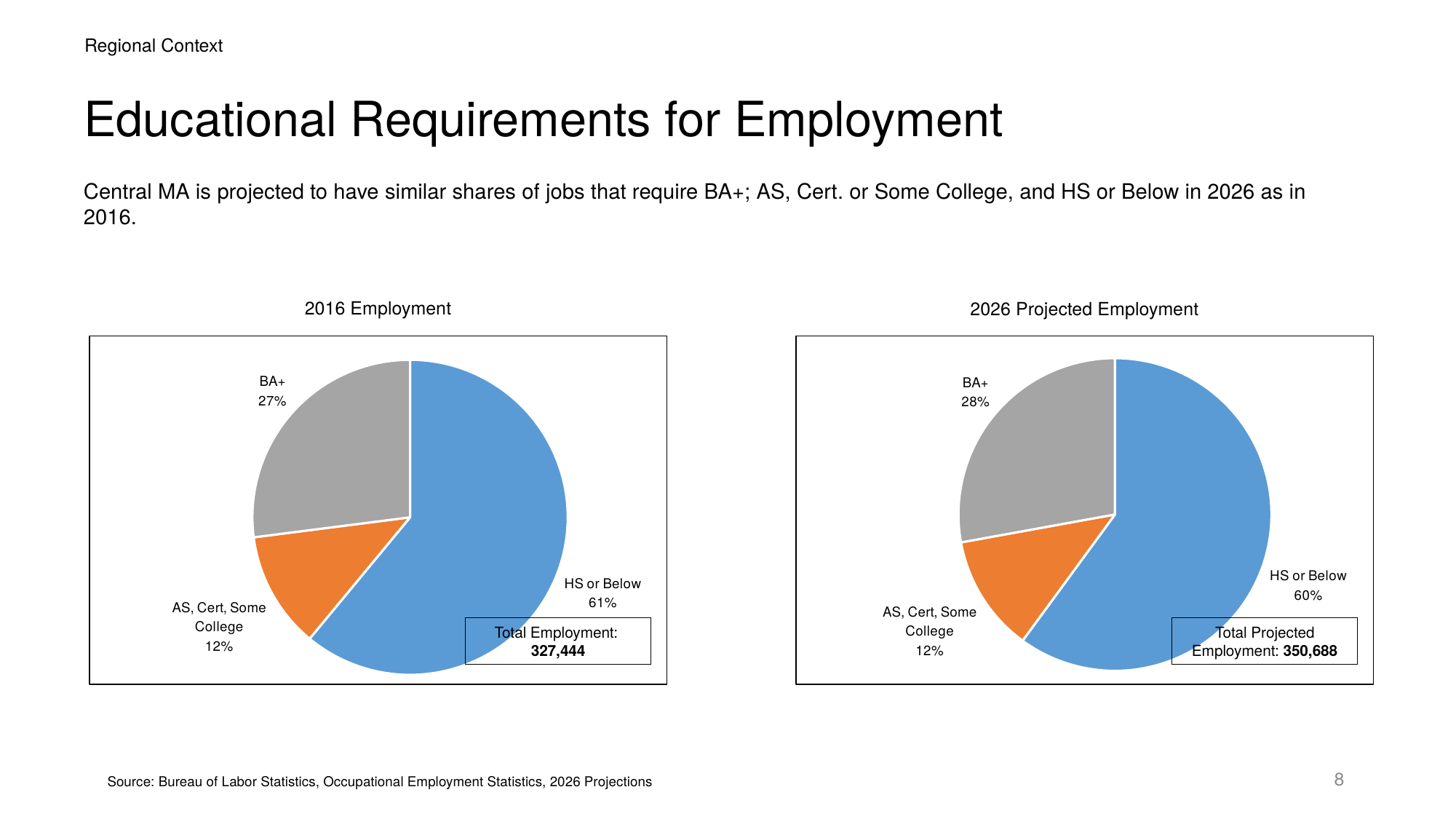

Regional Context
# Educational Requirements for Employment
Central MA is projected to have similar shares of jobs that require BA+; AS, Cert. or Some College, and HS or Below in 2026 as in 2016.
2016 Employment
2026 Projected Employment

### Chart

| Category | Sum of 2016 Employment |
|---|---|
| HS or Below | 199724.0 |
| AS, Cert, Some College | 39194.0 |
| BA+ | 88526.0 |

### Chart

| Category | Sum of 2026 Employment |
|---|---|
| HS or Below | 210581.0 |
| AS, Cert, Some College | 42405.0 |
| BA+ | 97702.0 |
Total Employment:
327,444
Total Projected Employment: 350,688
8
 Source: Bureau of Labor Statistics, Occupational Employment Statistics, 2026 Projections